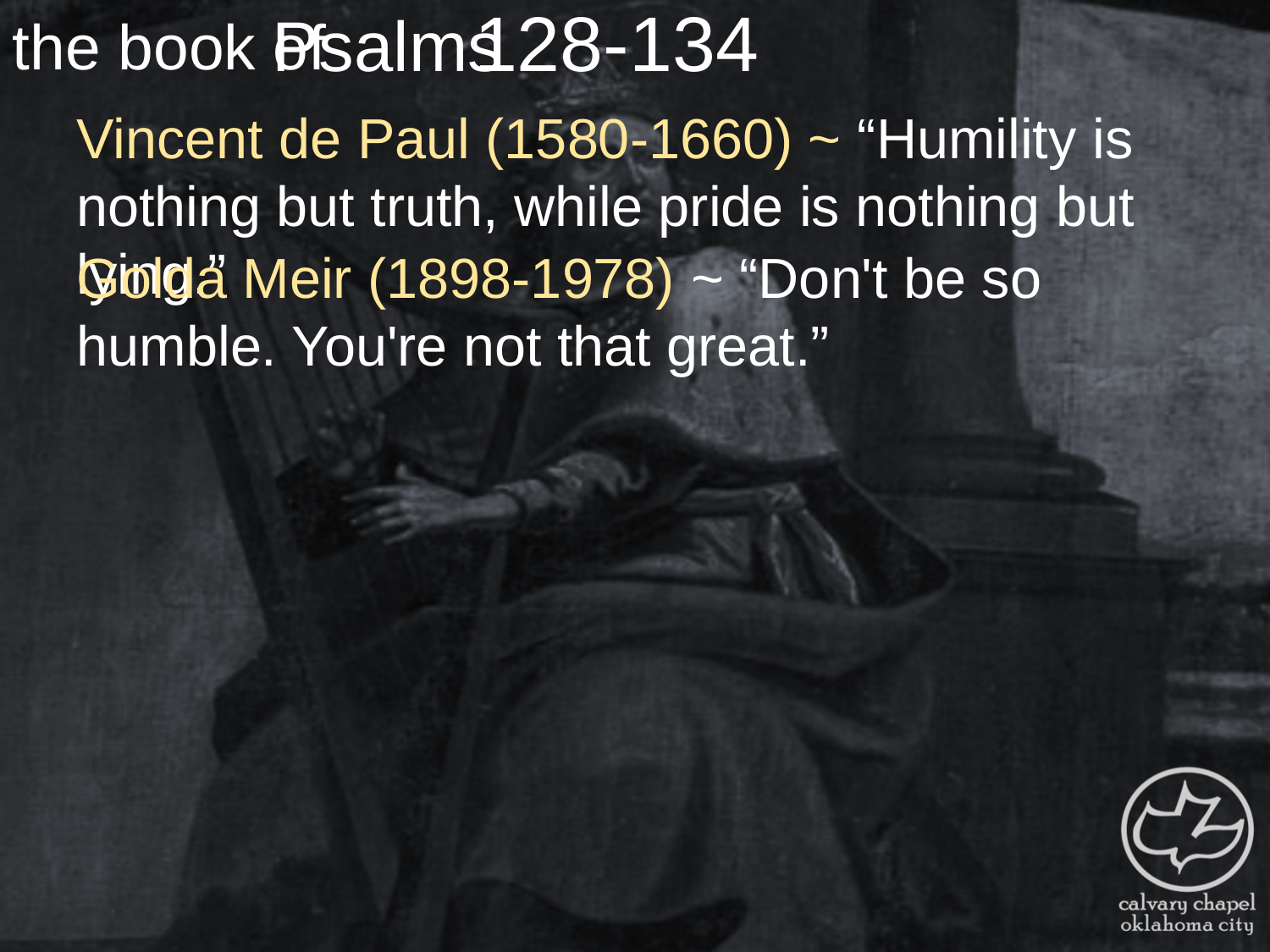

the book of
128-134
Psalms
Vincent de Paul (1580-1660) ~ “Humility is nothing but truth, while pride is nothing but lying.”
Golda Meir (1898-1978) ~ “Don't be so humble. You're not that great.”